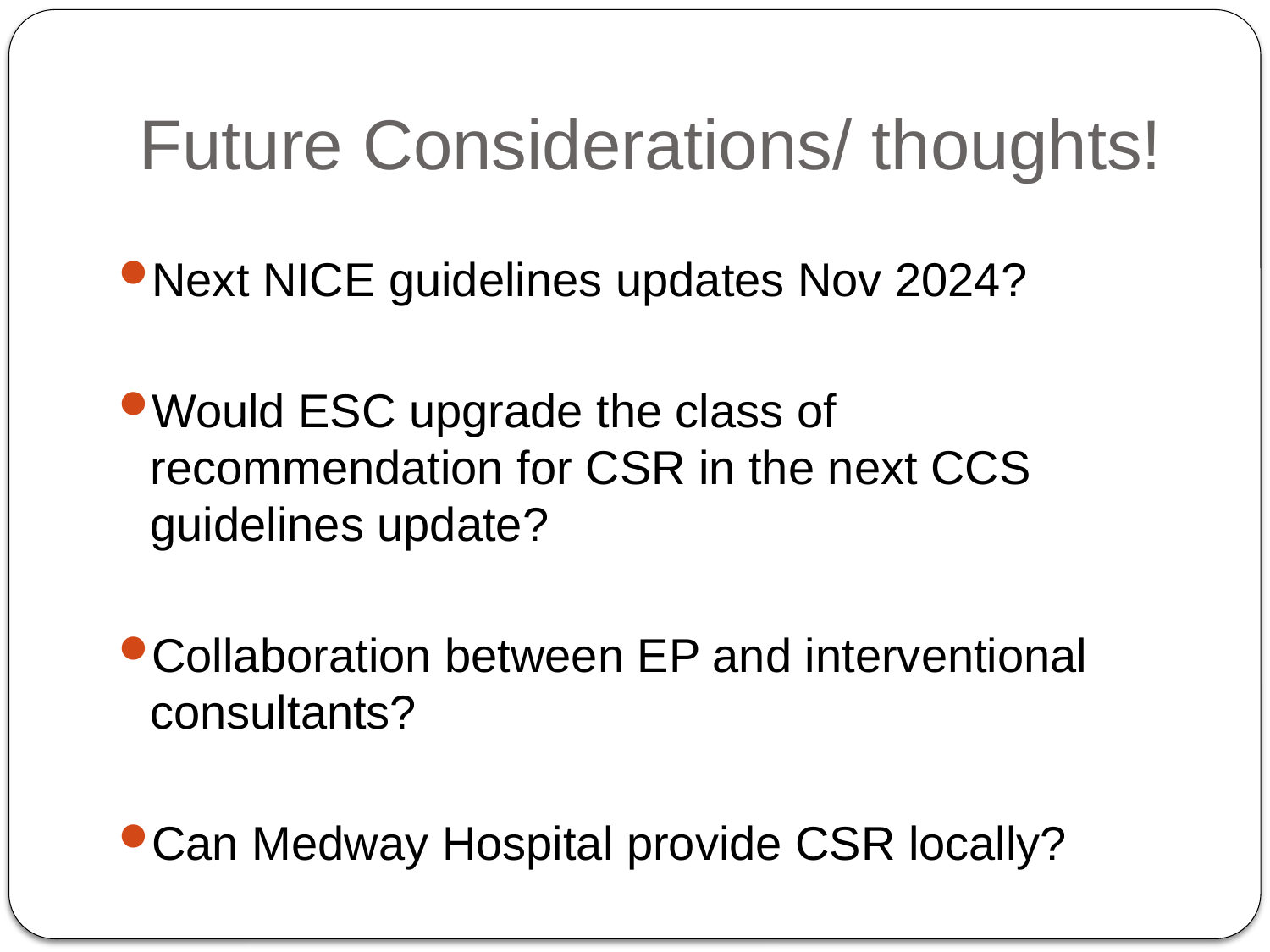

# Future Considerations/ thoughts!
Next NICE guidelines updates Nov 2024?

Would ESC upgrade the class of recommendation for CSR in the next CCS guidelines update?

Collaboration between EP and interventional consultants?

Can Medway Hospital provide CSR locally?